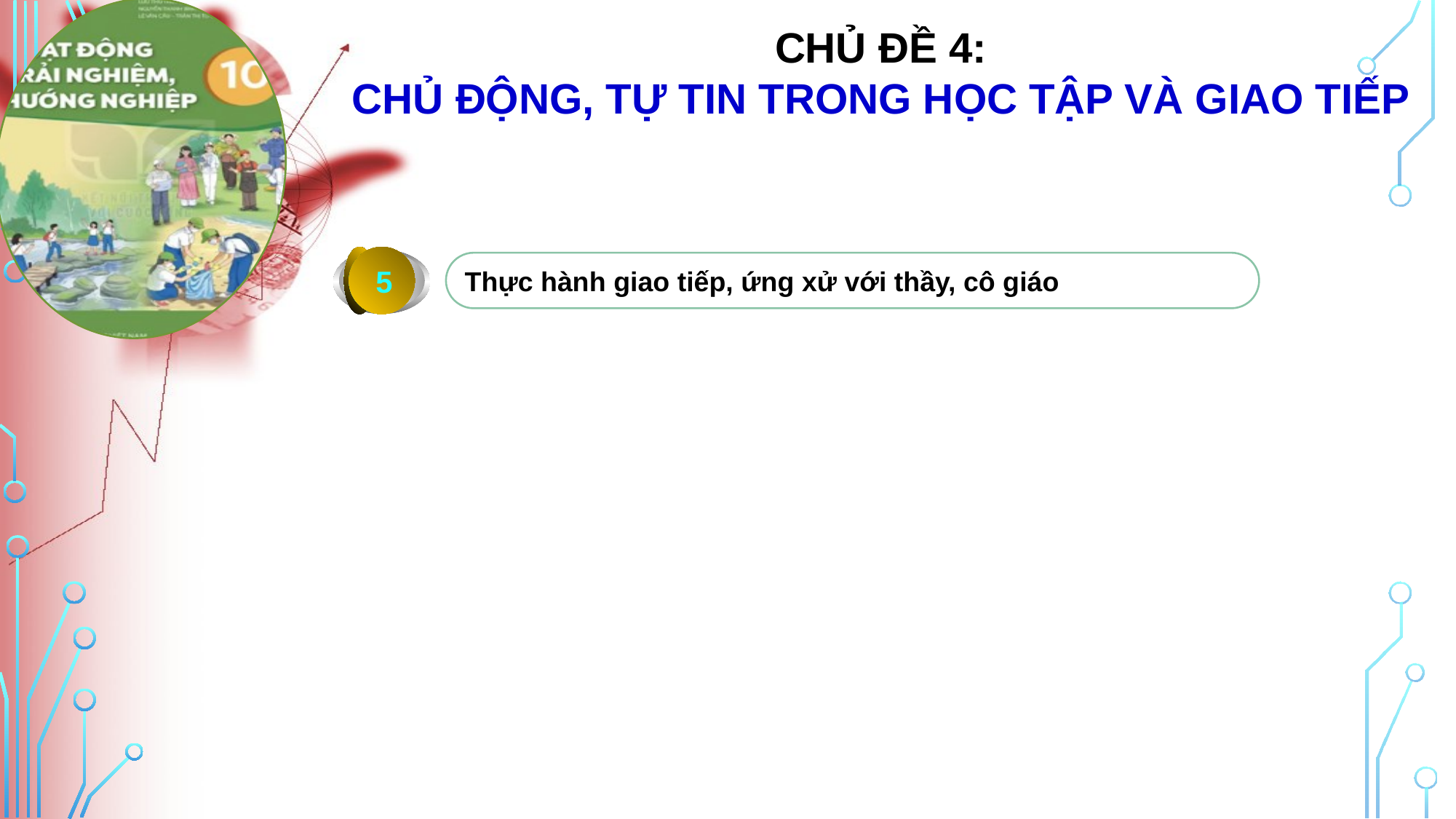

5
Thực hành giao tiếp, ứng xử với thầy, cô giáo